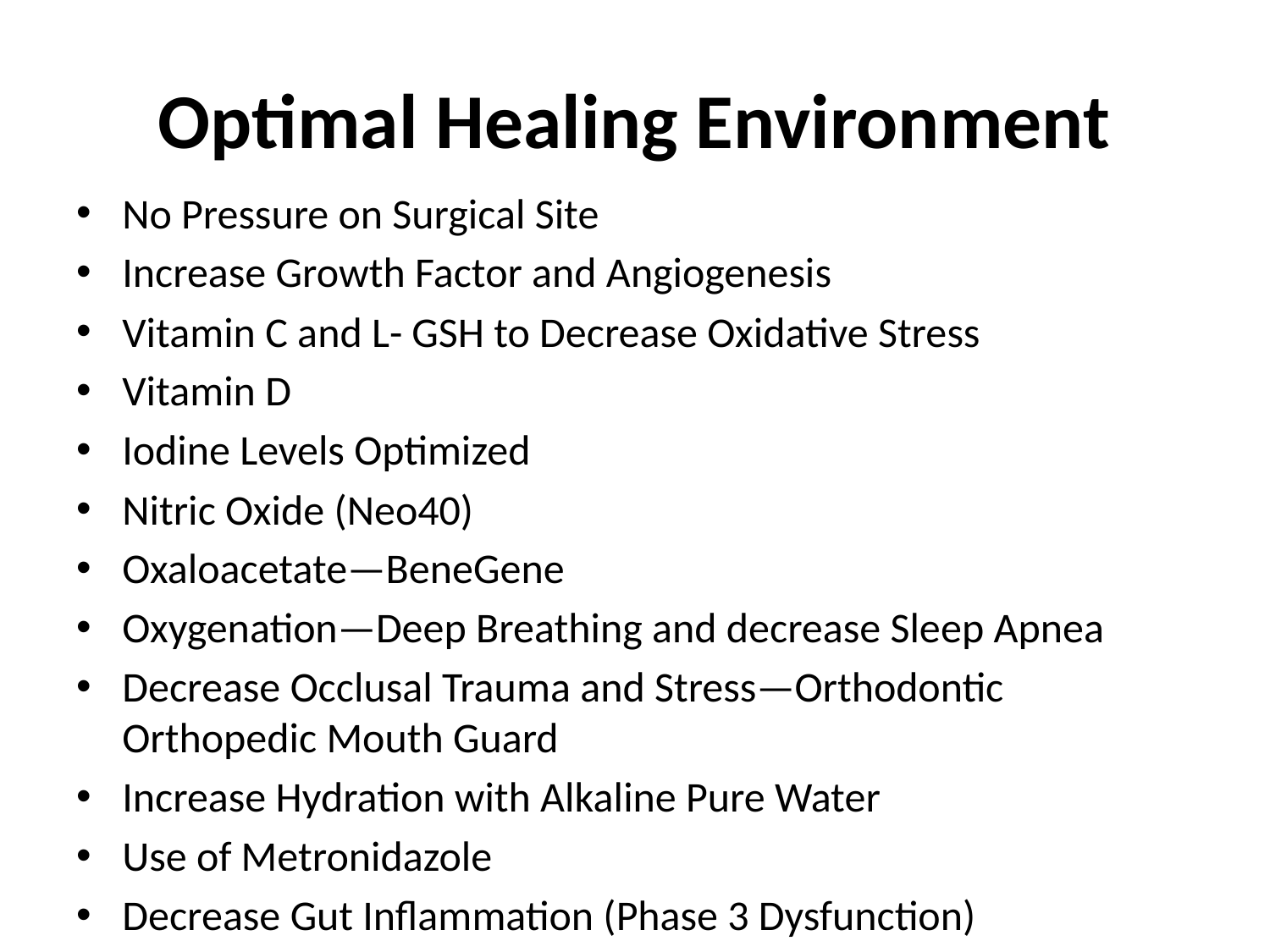

# Optimal Healing Environment
No Pressure on Surgical Site
Increase Growth Factor and Angiogenesis
Vitamin C and L- GSH to Decrease Oxidative Stress
Vitamin D
Iodine Levels Optimized
Nitric Oxide (Neo40)
Oxaloacetate—BeneGene
Oxygenation—Deep Breathing and decrease Sleep Apnea
Decrease Occlusal Trauma and Stress—Orthodontic Orthopedic Mouth Guard
Increase Hydration with Alkaline Pure Water
Use of Metronidazole
Decrease Gut Inflammation (Phase 3 Dysfunction)